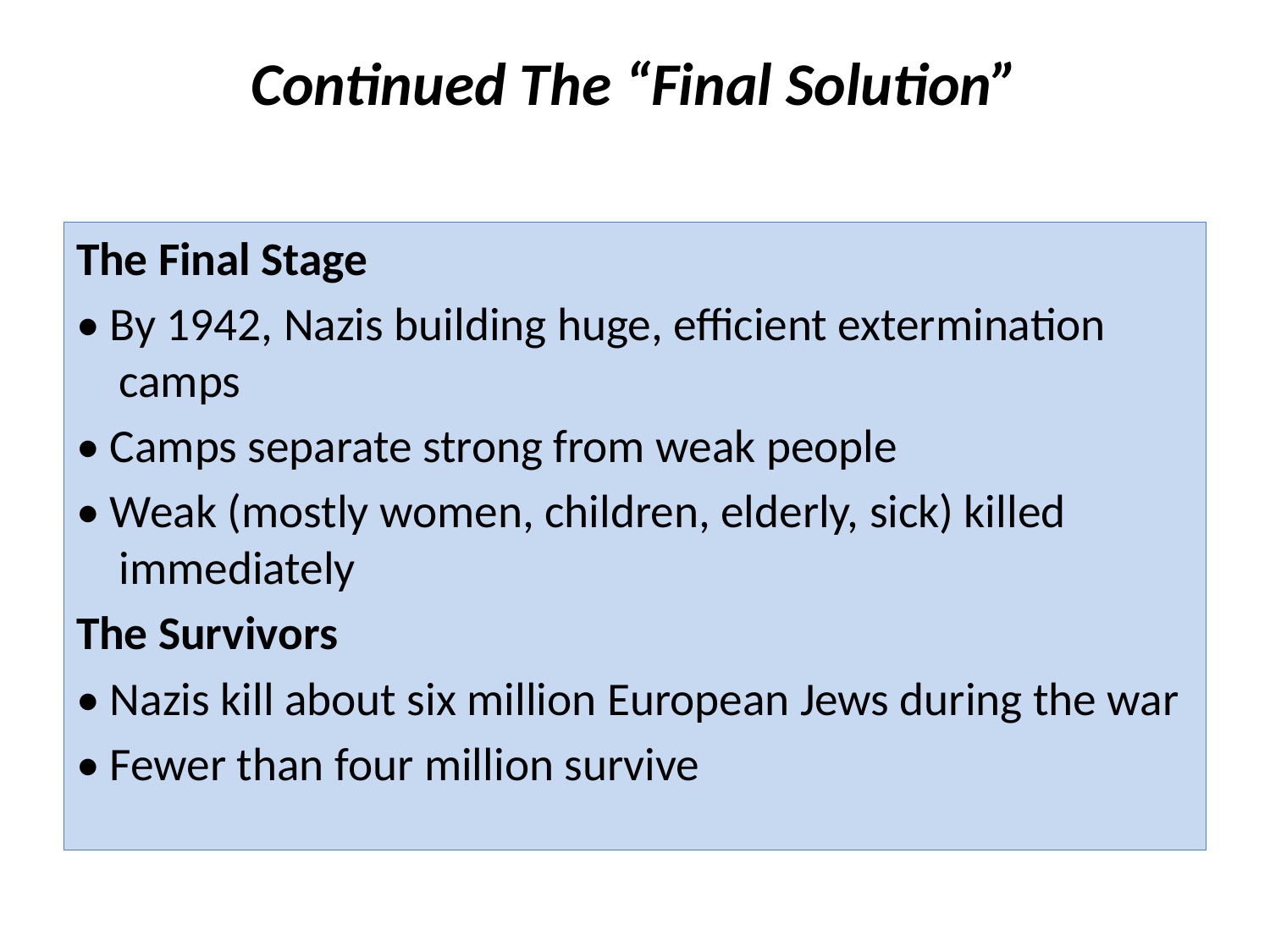

# Continued The “Final Solution”
The Final Stage
• By 1942, Nazis building huge, efficient extermination camps
• Camps separate strong from weak people
• Weak (mostly women, children, elderly, sick) killed immediately
The Survivors
• Nazis kill about six million European Jews during the war
• Fewer than four million survive